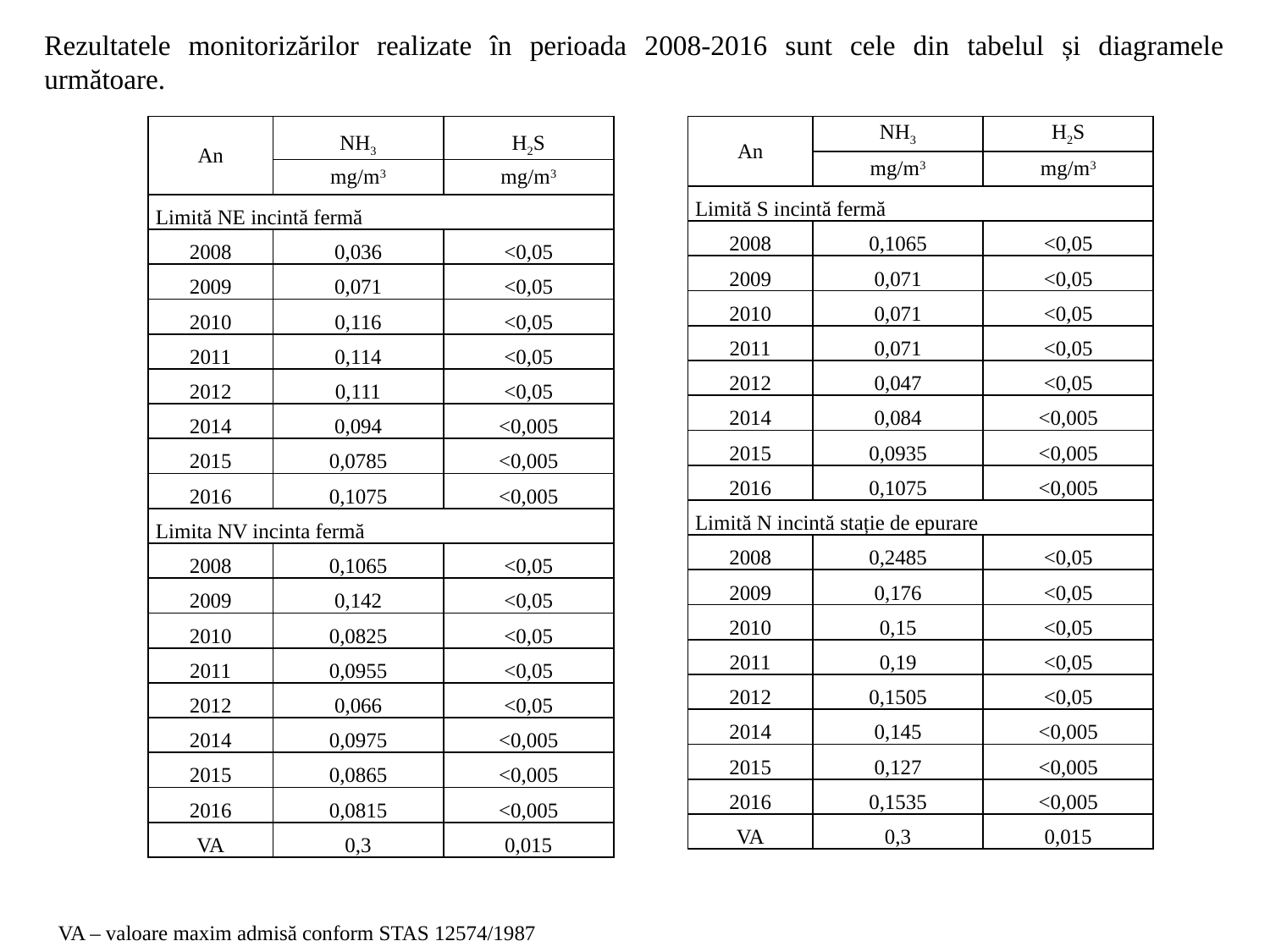

Rezultatele monitorizărilor realizate în perioada 2008-2016 sunt cele din tabelul și diagramele următoare.
| An | NH3 | H2S |
| --- | --- | --- |
|  | mg/m3 | mg/m3 |
| Limită NE incintă fermă |  |  |
| 2008 | 0,036 | <0,05 |
| 2009 | 0,071 | <0,05 |
| 2010 | 0,116 | <0,05 |
| 2011 | 0,114 | <0,05 |
| 2012 | 0,111 | <0,05 |
| 2014 | 0,094 | <0,005 |
| 2015 | 0,0785 | <0,005 |
| 2016 | 0,1075 | <0,005 |
| Limita NV incinta fermă |  |  |
| 2008 | 0,1065 | <0,05 |
| 2009 | 0,142 | <0,05 |
| 2010 | 0,0825 | <0,05 |
| 2011 | 0,0955 | <0,05 |
| 2012 | 0,066 | <0,05 |
| 2014 | 0,0975 | <0,005 |
| 2015 | 0,0865 | <0,005 |
| 2016 | 0,0815 | <0,005 |
| VA | 0,3 | 0,015 |
| An | NH3 | H2S |
| --- | --- | --- |
|  | mg/m3 | mg/m3 |
| Limită S incintă fermă |  |  |
| 2008 | 0,1065 | <0,05 |
| 2009 | 0,071 | <0,05 |
| 2010 | 0,071 | <0,05 |
| 2011 | 0,071 | <0,05 |
| 2012 | 0,047 | <0,05 |
| 2014 | 0,084 | <0,005 |
| 2015 | 0,0935 | <0,005 |
| 2016 | 0,1075 | <0,005 |
| Limită N incintă stație de epurare |  |  |
| 2008 | 0,2485 | <0,05 |
| 2009 | 0,176 | <0,05 |
| 2010 | 0,15 | <0,05 |
| 2011 | 0,19 | <0,05 |
| 2012 | 0,1505 | <0,05 |
| 2014 | 0,145 | <0,005 |
| 2015 | 0,127 | <0,005 |
| 2016 | 0,1535 | <0,005 |
| VA | 0,3 | 0,015 |
VA – valoare maxim admisă conform STAS 12574/1987